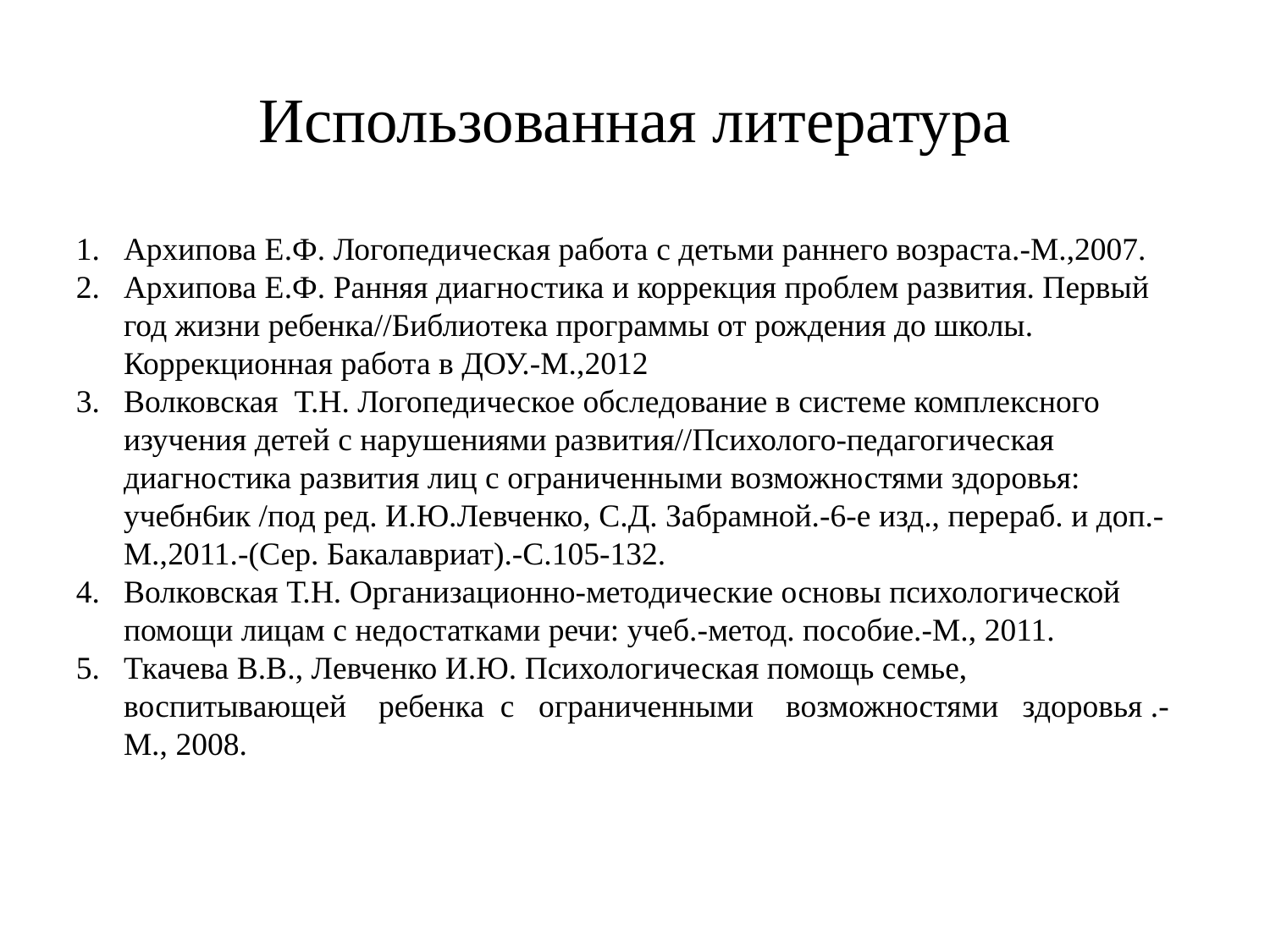

Использованная литература
Архипова Е.Ф. Логопедическая работа с детьми раннего возраста.-М.,2007.
Архипова Е.Ф. Ранняя диагностика и коррекция проблем развития. Первый год жизни ребенка//Библиотека программы от рождения до школы. Коррекционная работа в ДОУ.-М.,2012
Волковская  Т.Н. Логопедическое обследование в системе комплексного изучения детей с нарушениями развития//Психолого-педагогическая диагностика развития лиц с ограниченными возможностями здоровья: учебн6ик /под ред. И.Ю.Левченко, С.Д. Забрамной.-6-е изд., перераб. и доп.-М.,2011.-(Сер. Бакалавриат).-С.105-132.
Волковская Т.Н. Организационно-методические основы психологической помощи лицам с недостатками речи: учеб.-метод. пособие.-М., 2011.
Ткачева В.В., Левченко И.Ю. Психологическая помощь семье, воспитывающей    ребенка  с   ограниченными    возможностями   здоровья .-М., 2008.